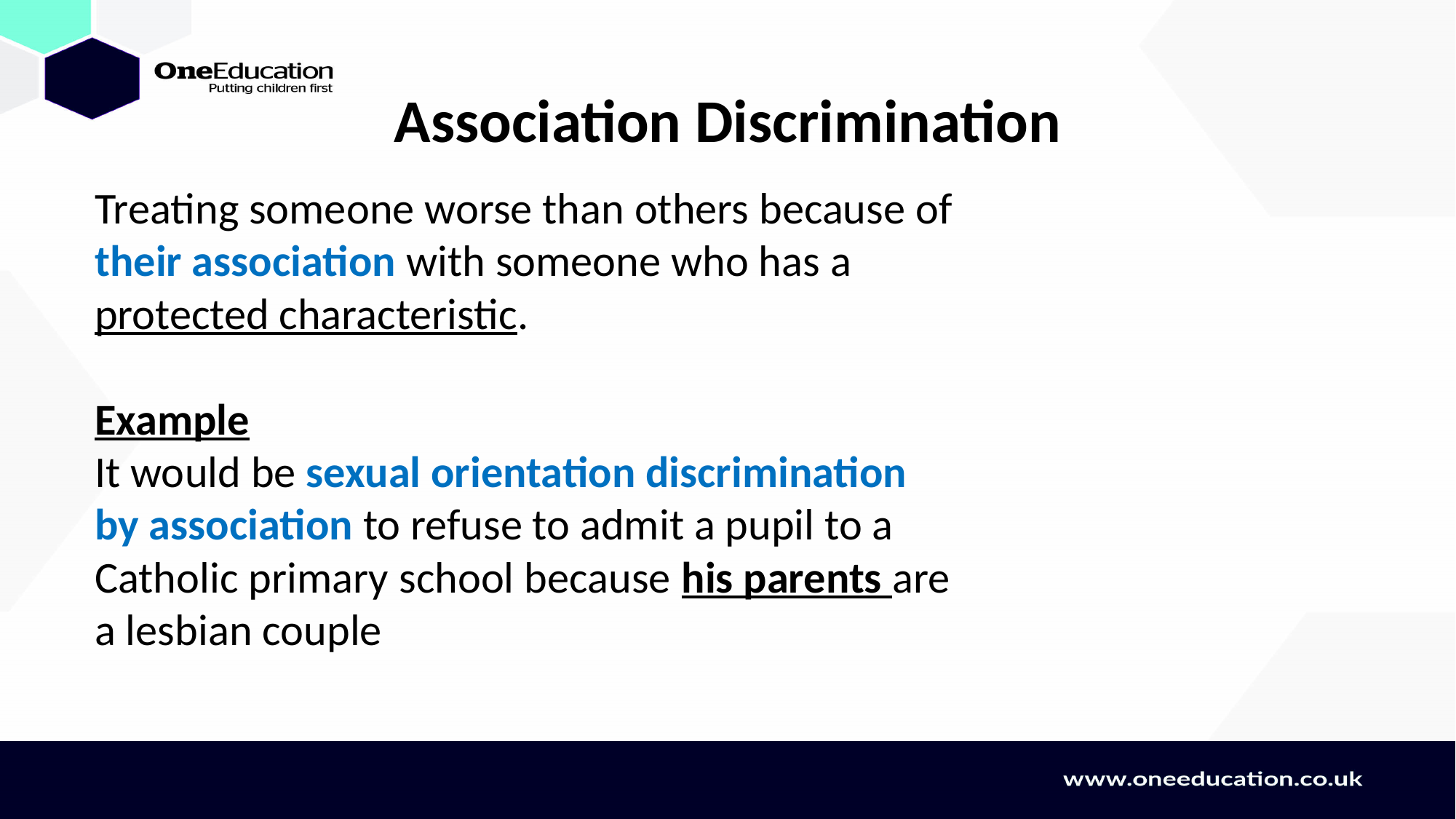

# Association Discrimination
Treating someone worse than others because of their association with someone who has a protected characteristic.

Example
It would be sexual orientation discrimination by association to refuse to admit a pupil to a Catholic primary school because his parents are a lesbian couple